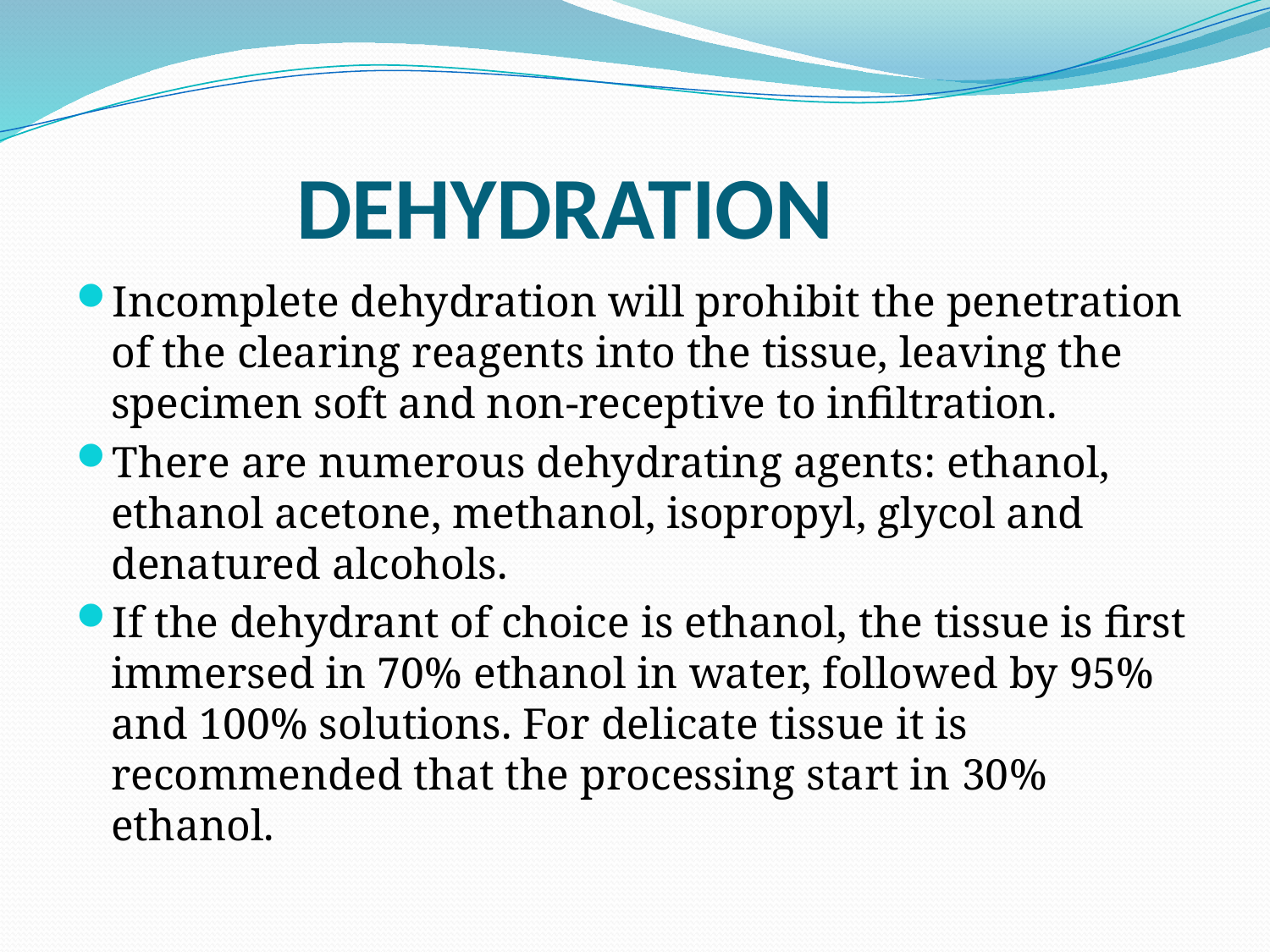

# DEHYDRATION
Incomplete dehydration will prohibit the penetration of the clearing reagents into the tissue, leaving the specimen soft and non-receptive to infiltration.
There are numerous dehydrating agents: ethanol, ethanol acetone, methanol, isopropyl, glycol and denatured alcohols.
If the dehydrant of choice is ethanol, the tissue is first immersed in 70% ethanol in water, followed by 95% and 100% solutions. For delicate tissue it is recommended that the processing start in 30% ethanol.